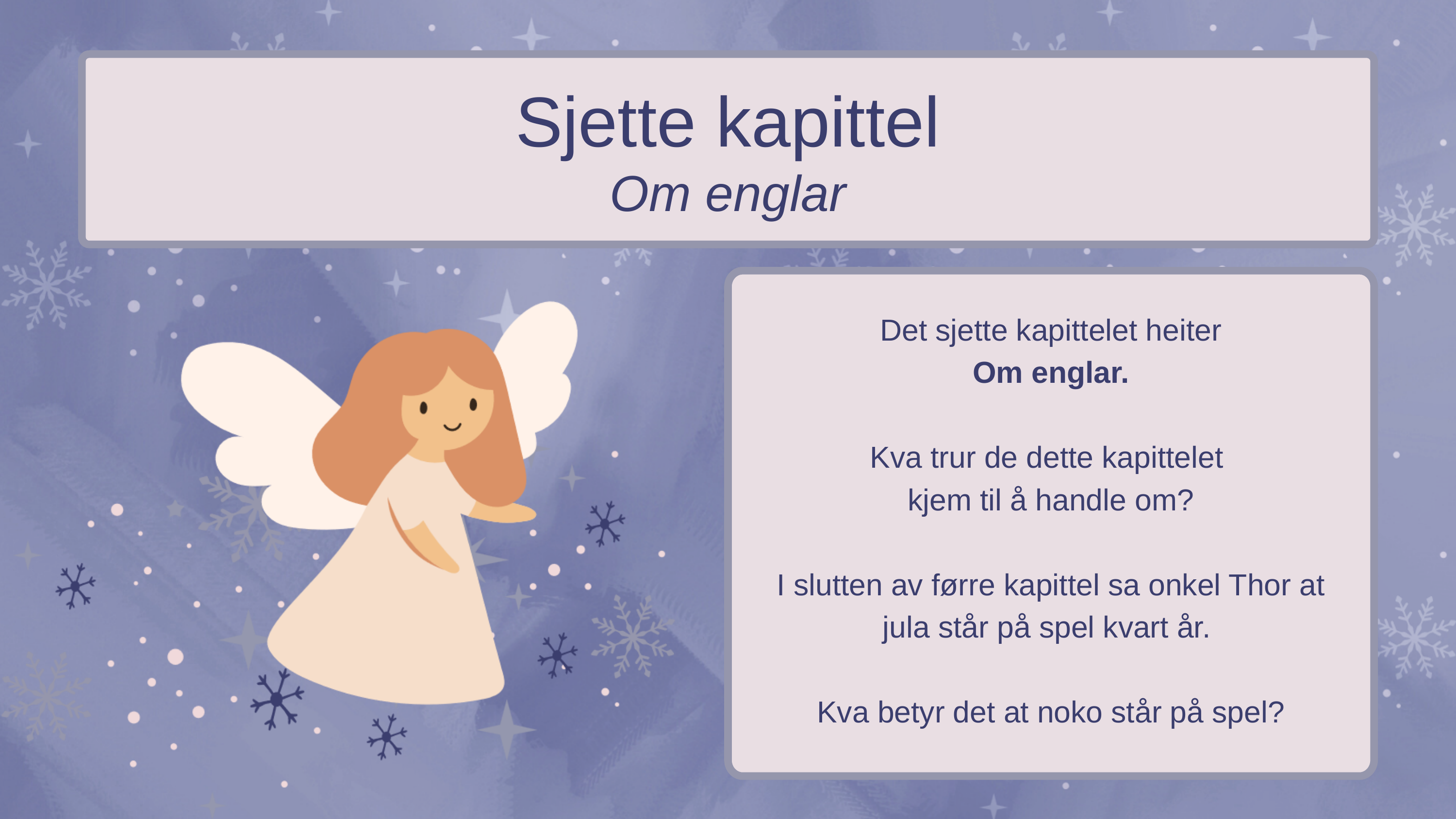

Sjette kapittel
Om englar

Det sjette kapittelet heiter
Om englar.

Kva trur de dette kapittelet
kjem til å handle om?

I slutten av førre kapittel sa onkel Thor at jula står på spel kvart år.

Kva betyr det at noko står på spel?